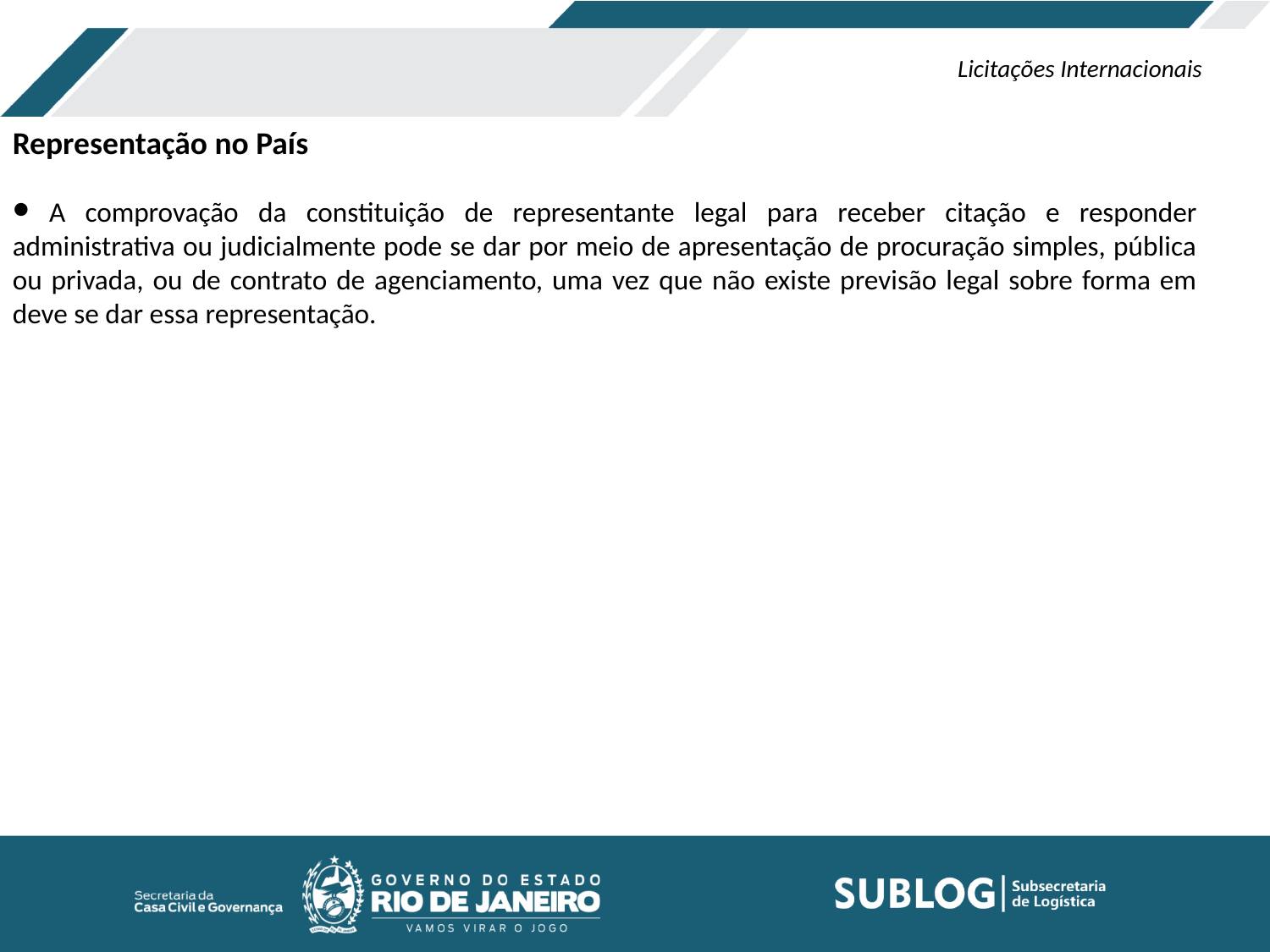

Licitações Internacionais
Representação no País

 A comprovação da constituição de representante legal para receber citação e responder administrativa ou judicialmente pode se dar por meio de apresentação de procuração simples, pública ou privada, ou de contrato de agenciamento, uma vez que não existe previsão legal sobre forma em deve se dar essa representação.